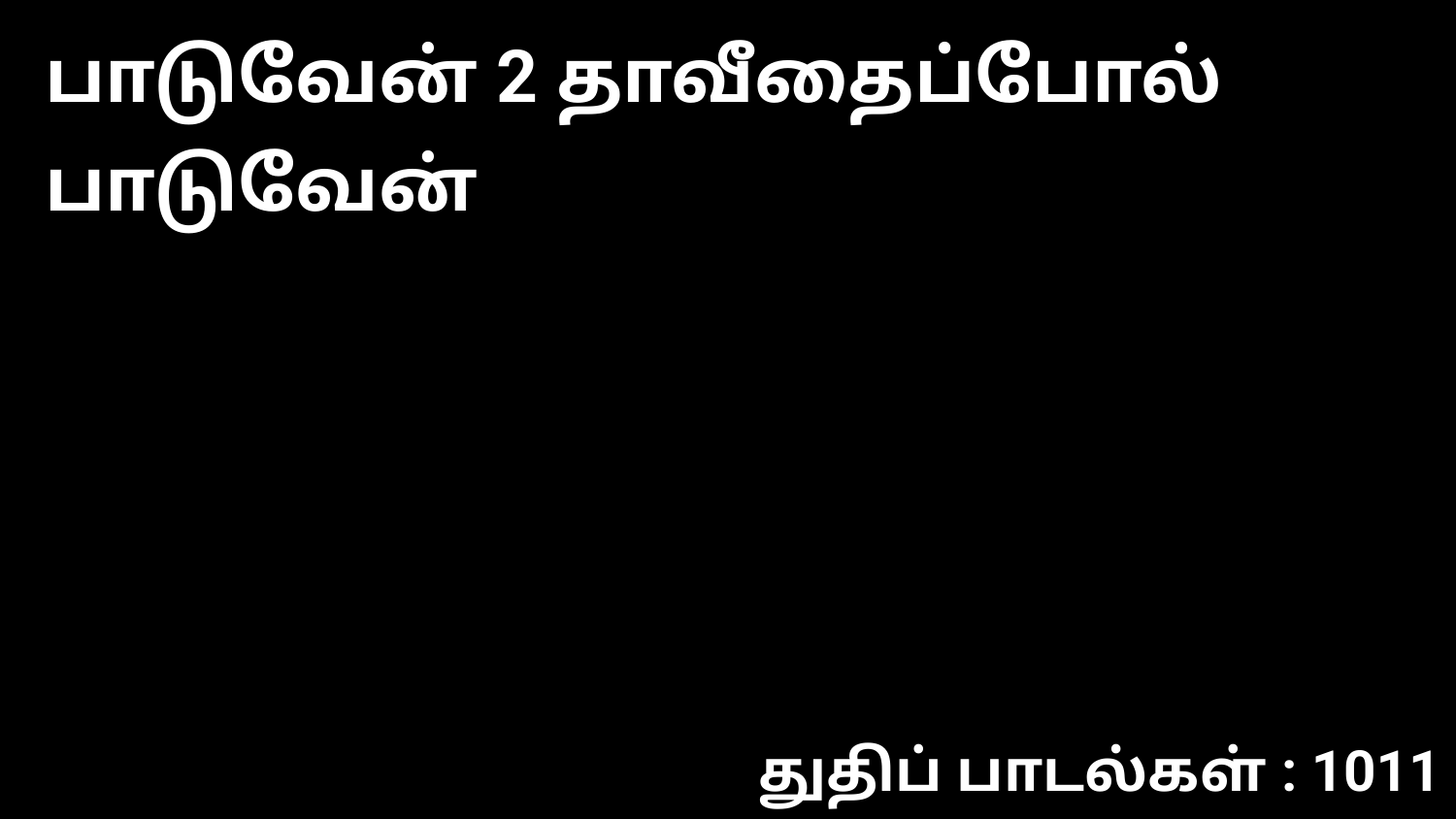

பாடுவேன் 2 தாவீதைப்போல் பாடுவேன்
துதிப் பாடல்கள் : 1011